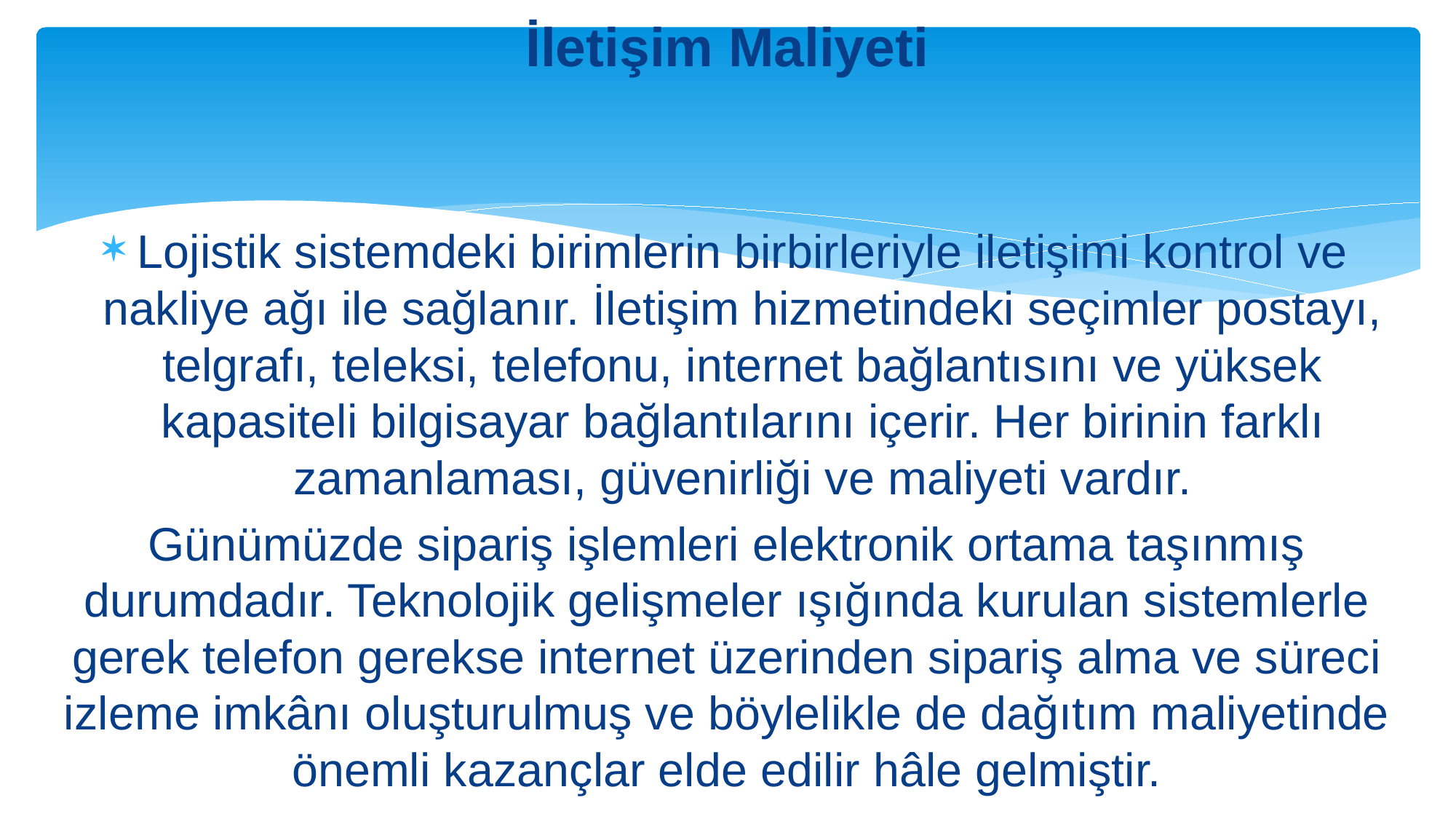

# İletişim Maliyeti

Lojistik sistemdeki birimlerin birbirleriyle iletişimi kontrol ve nakliye ağı ile sağlanır. İletişim hizmetindeki seçimler postayı, telgrafı, teleksi, telefonu, internet bağlantısını ve yüksek kapasiteli bilgisayar bağlantılarını içerir. Her birinin farklı zamanlaması, güvenirliği ve maliyeti vardır.
Günümüzde sipariş işlemleri elektronik ortama taşınmış durumdadır. Teknolojik gelişmeler ışığında kurulan sistemlerle gerek telefon gerekse internet üzerinden sipariş alma ve süreci izleme imkânı oluşturulmuş ve böylelikle de dağıtım maliyetinde önemli kazançlar elde edilir hâle gelmiştir.